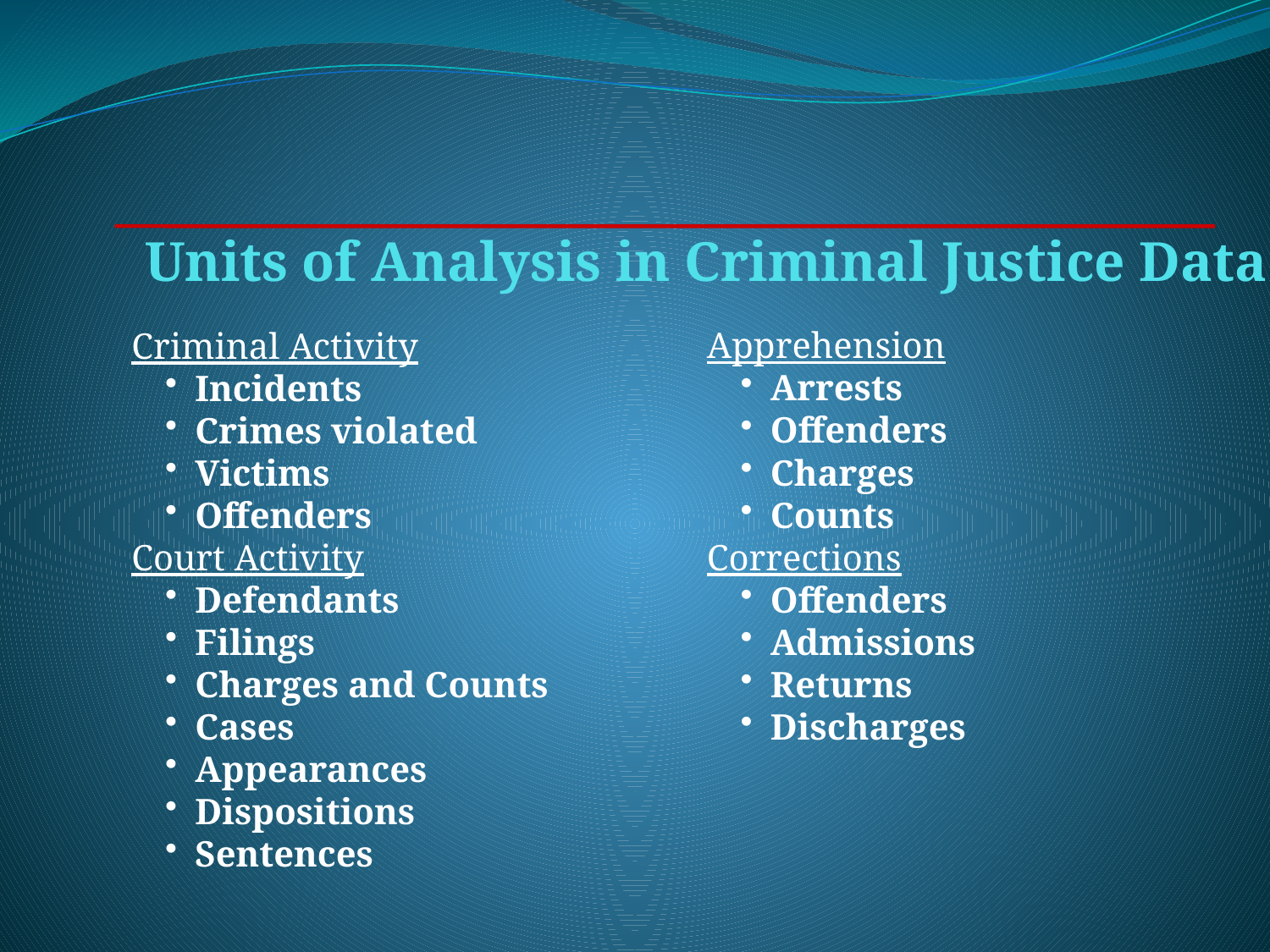

# Units of Analysis in Criminal Justice Data
Criminal Activity
Incidents
Crimes violated
Victims
Offenders
Court Activity
Defendants
Filings
Charges and Counts
Cases
Appearances
Dispositions
Sentences
Apprehension
Arrests
Offenders
Charges
Counts
Corrections
Offenders
Admissions
Returns
Discharges